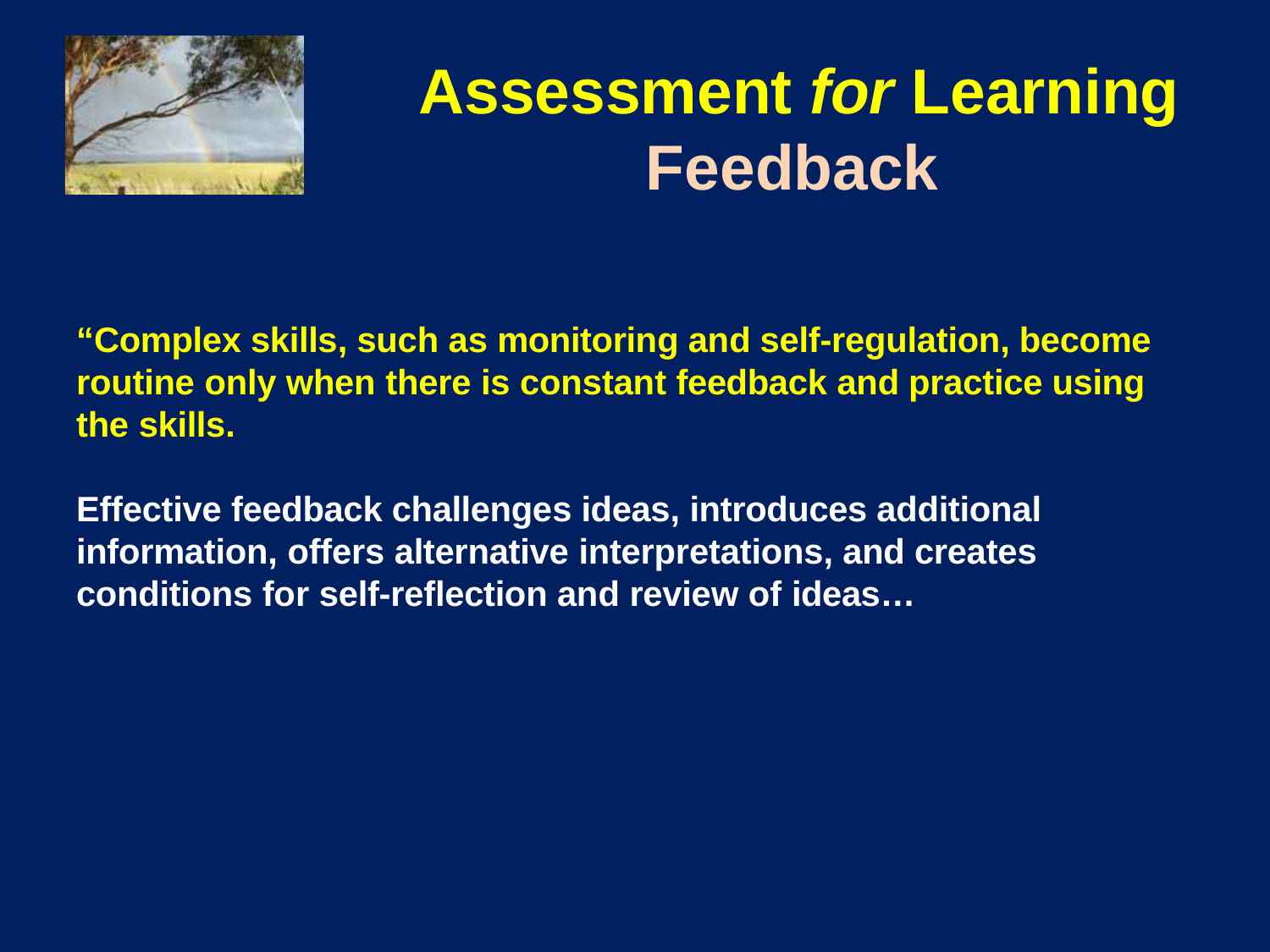

# Assessment for Learning Feedback

“Complex skills, such as monitoring and self-regulation, become routine only when there is constant feedback and practice using the skills.

Effective feedback challenges ideas, introduces additional information, offers alternative interpretations, and creates conditions for self-reflection and review of ideas…